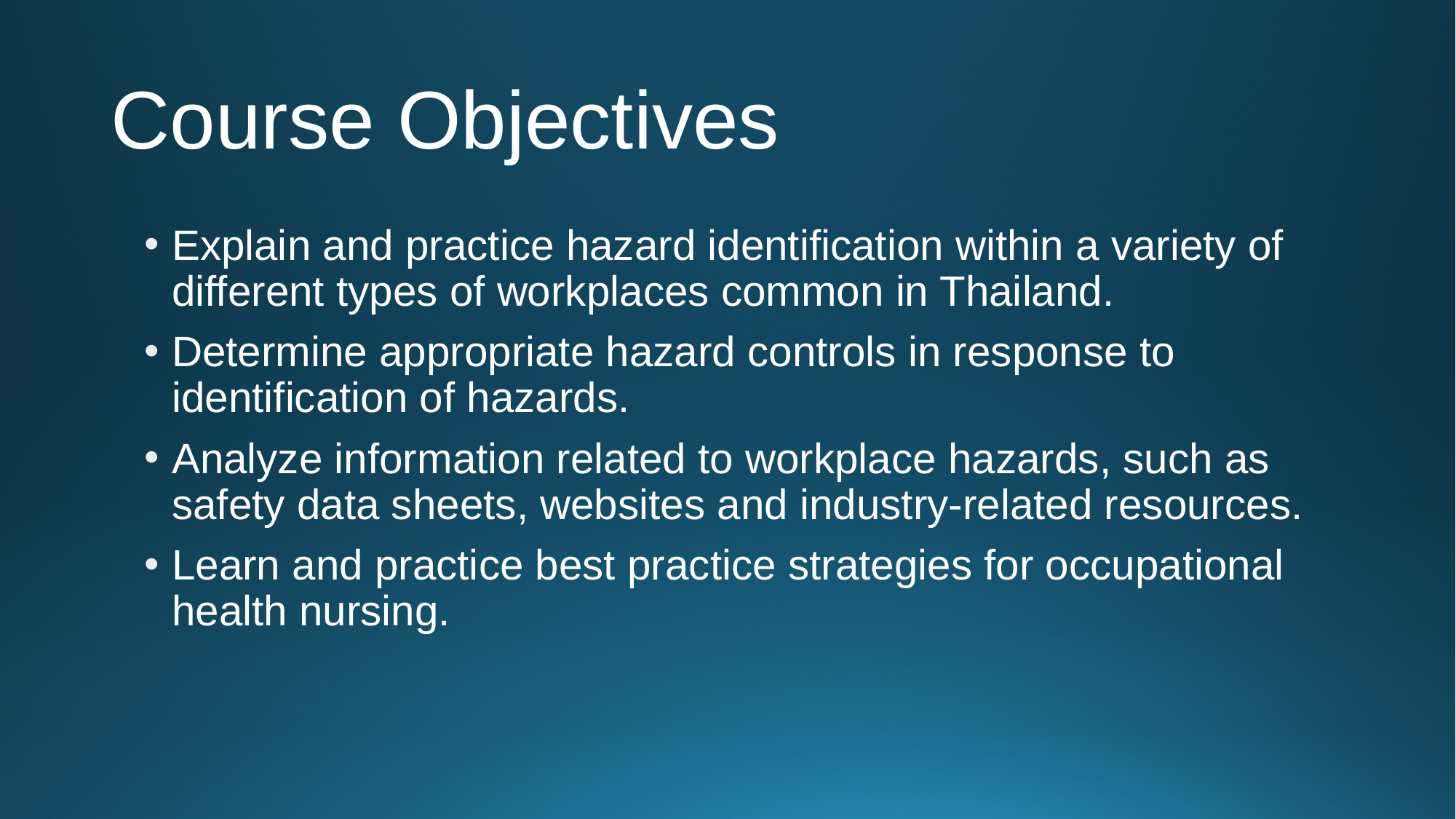

# Course Objectives
Explain and practice hazard identification within a variety of different types of workplaces common in Thailand.
Determine appropriate hazard controls in response to identification of hazards.
Analyze information related to workplace hazards, such as safety data sheets, websites and industry-related resources.
Learn and practice best practice strategies for occupational health nursing.